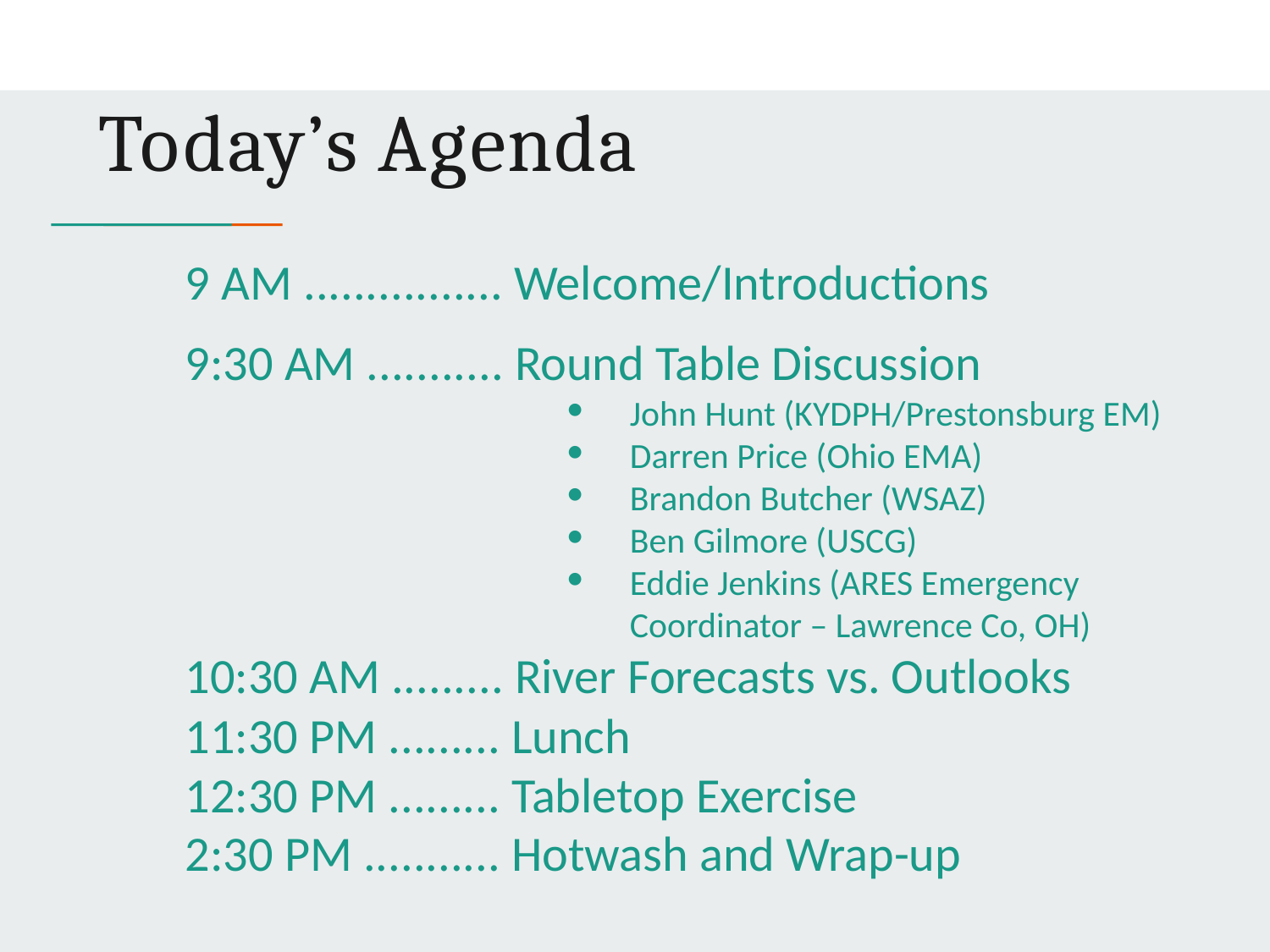

Today’s Agenda
9 AM ................ Welcome/Introductions

9:30 AM ........... Round Table Discussion
John Hunt (KYDPH/Prestonsburg EM)
Darren Price (Ohio EMA)
Brandon Butcher (WSAZ)
Ben Gilmore (USCG)
Eddie Jenkins (ARES Emergency Coordinator – Lawrence Co, OH)
10:30 AM ......... River Forecasts vs. Outlooks
11:30 PM ......... Lunch
12:30 PM ......... Tabletop Exercise
2:30 PM ........... Hotwash and Wrap-up